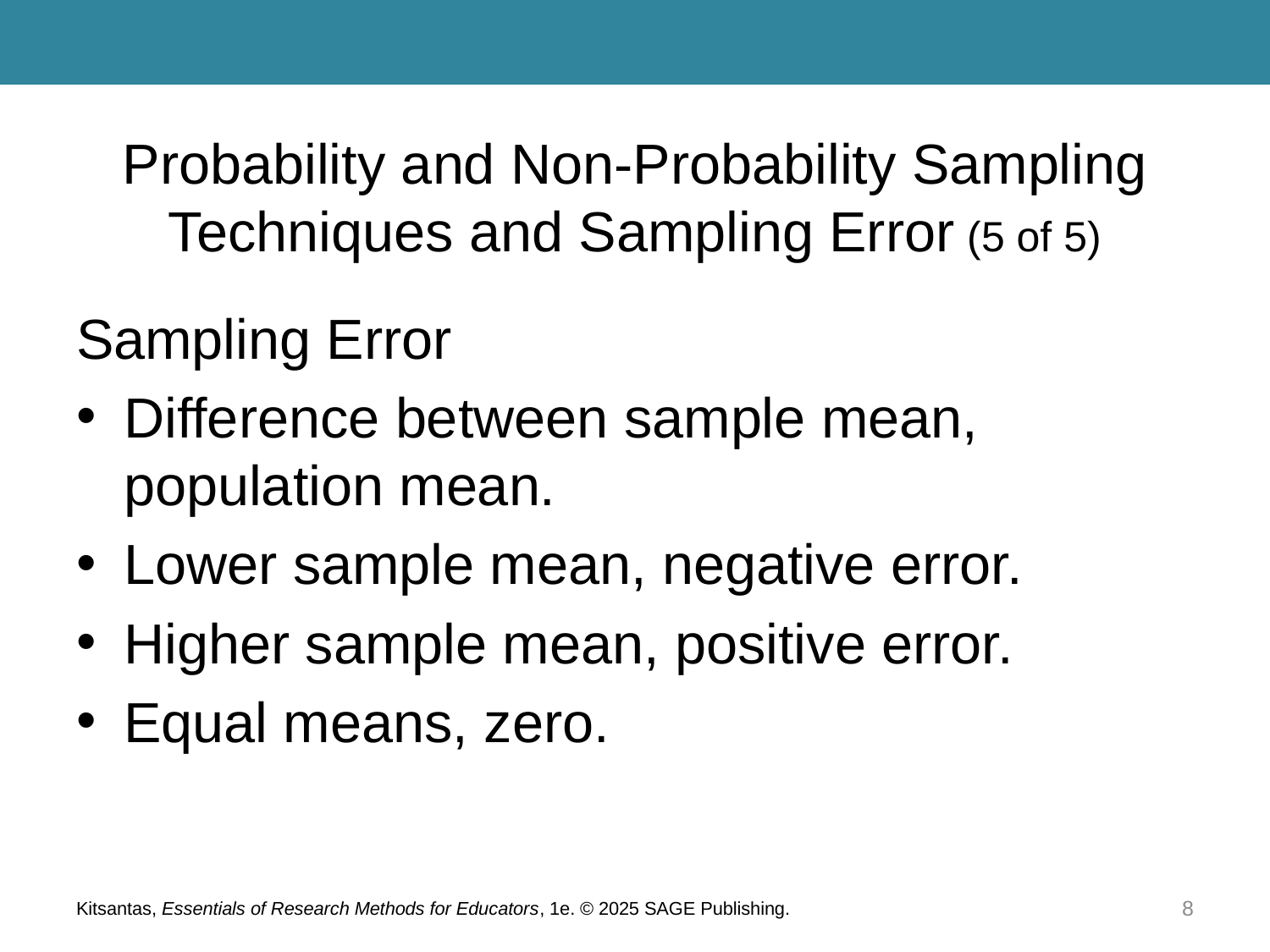

# Probability and Non-Probability Sampling Techniques and Sampling Error (5 of 5)
Sampling Error
Difference between sample mean, population mean.
Lower sample mean, negative error.
Higher sample mean, positive error.
Equal means, zero.
Kitsantas, Essentials of Research Methods for Educators, 1e. © 2025 SAGE Publishing.
8